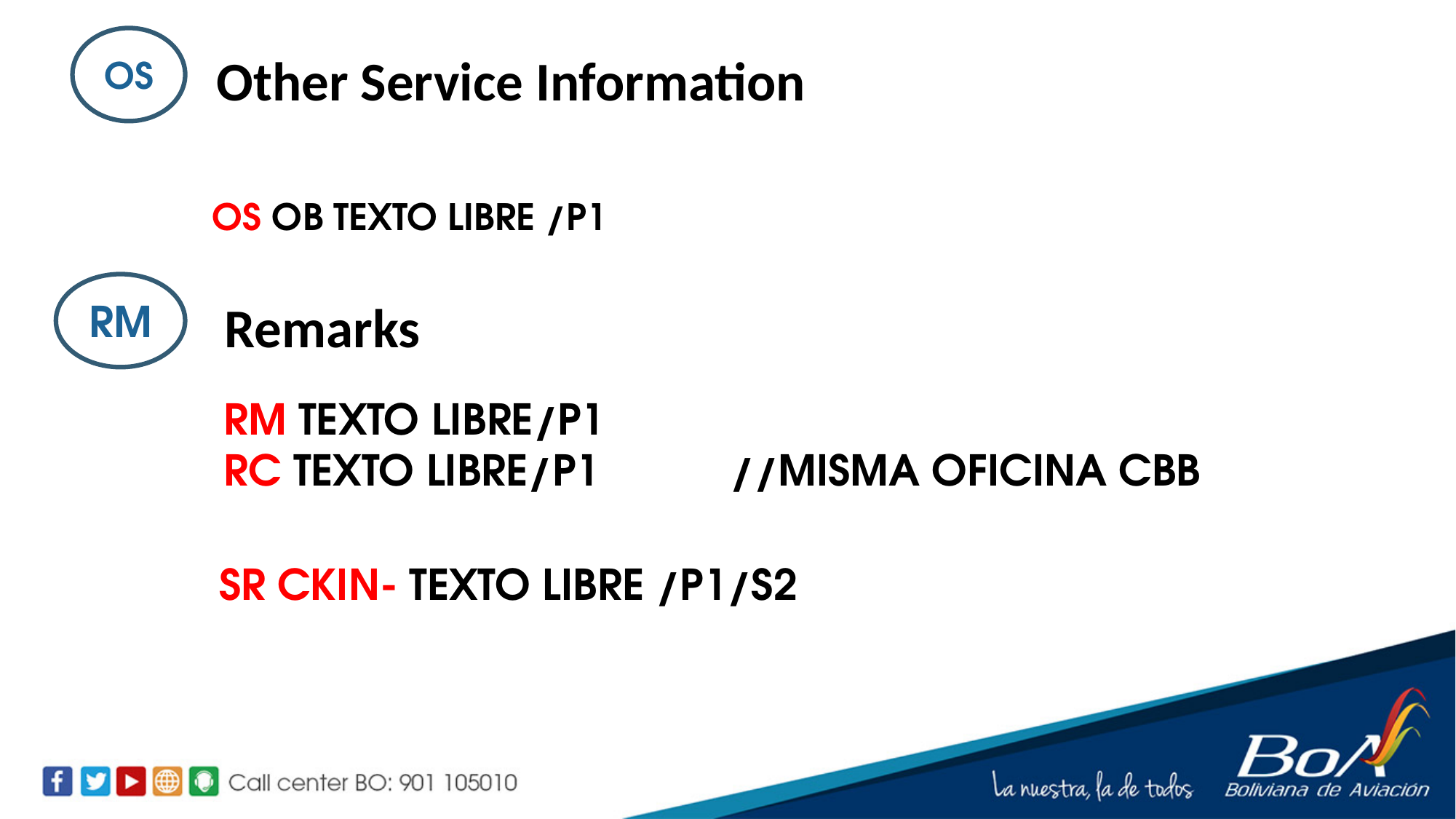

OS
Other Service Information
OS OB TEXTO LIBRE /P1
RM
Remarks
RM TEXTO LIBRE/P1
RC TEXTO LIBRE/P1           //MISMA OFICINA CBB
SR CKIN- TEXTO LIBRE /P1/S2